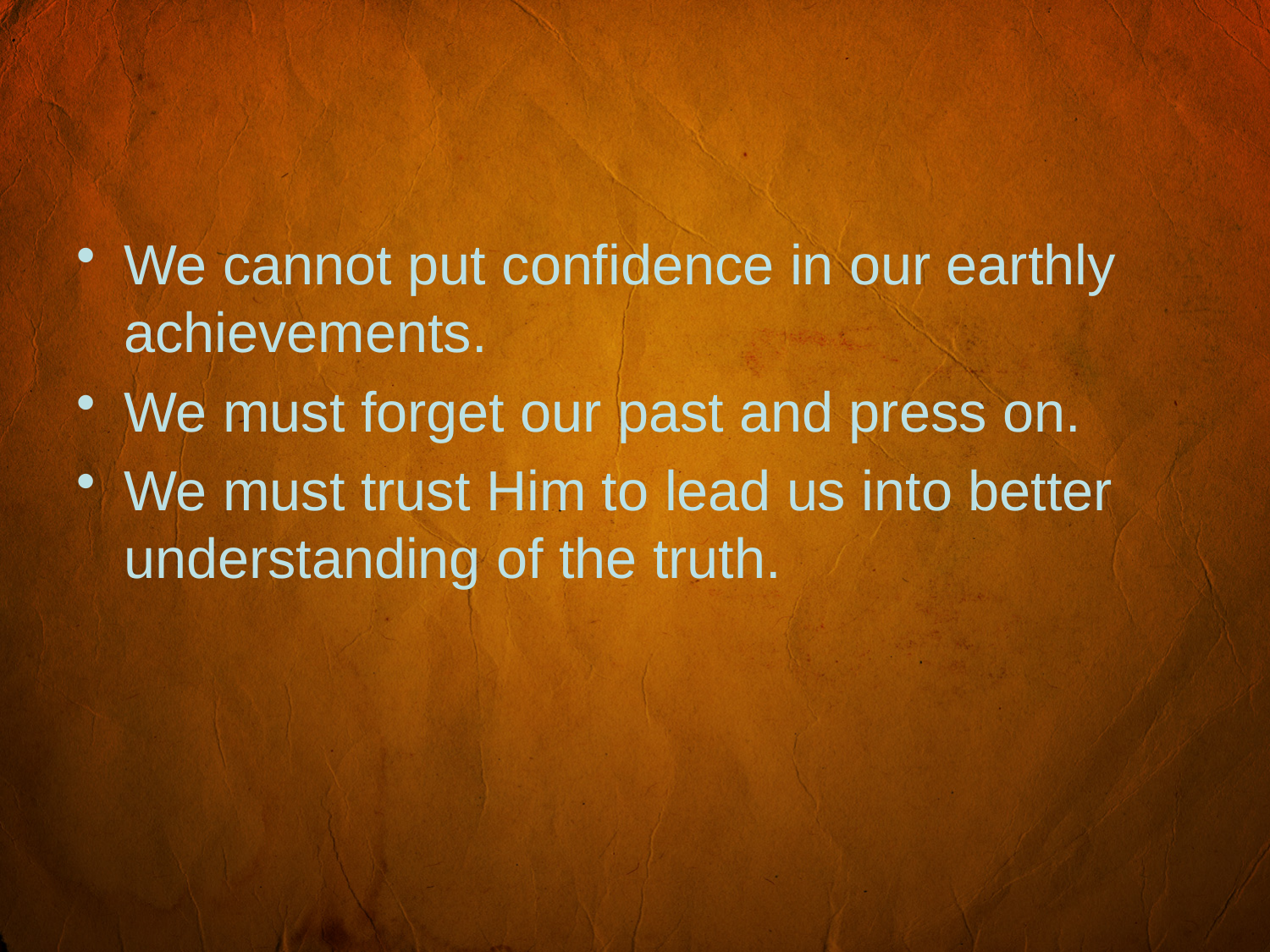

#
We cannot put confidence in our earthly achievements.
We must forget our past and press on.
We must trust Him to lead us into better understanding of the truth.